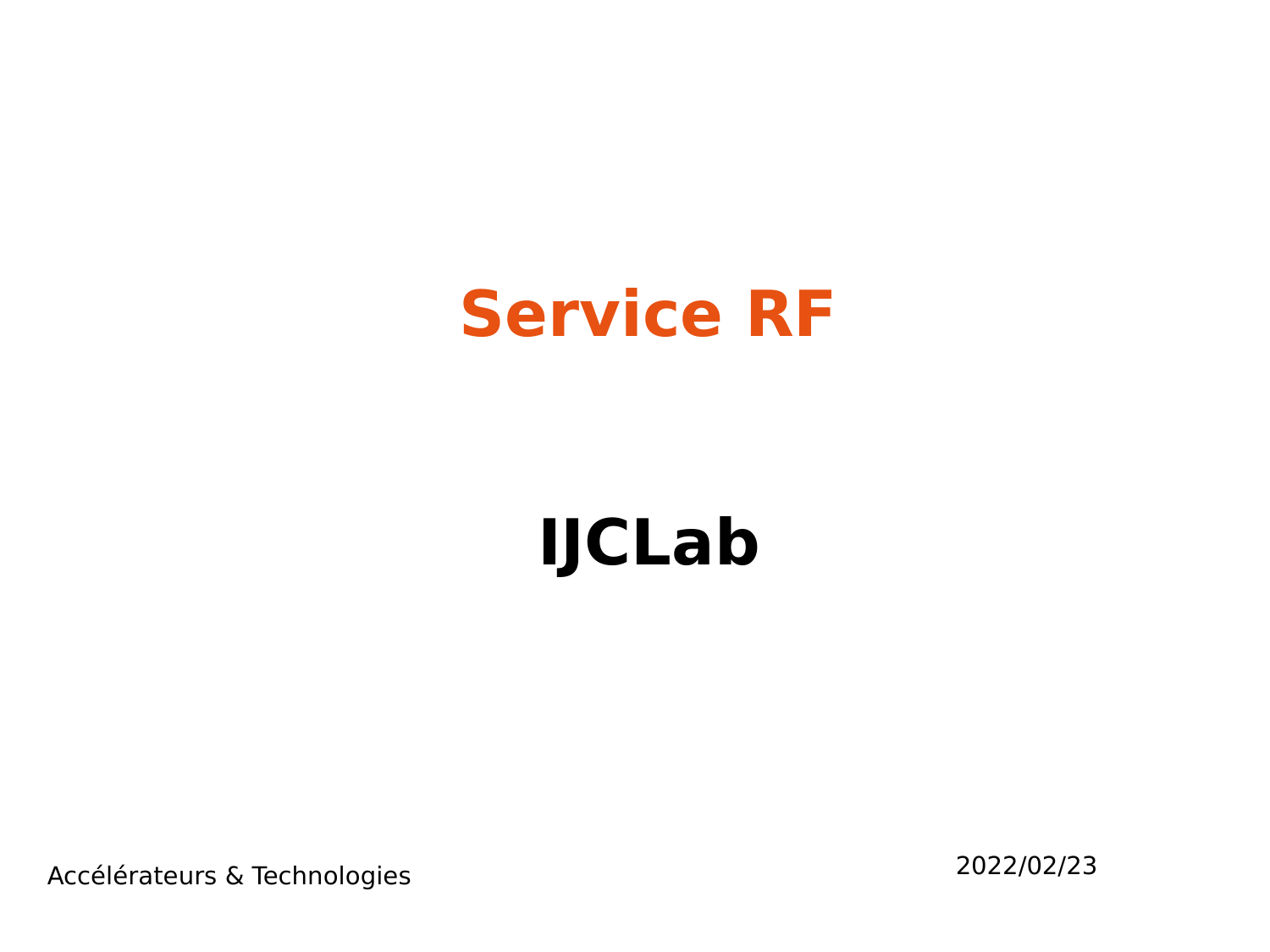

Service RF
IJCLab
2022/02/23
Accélérateurs & Technologies